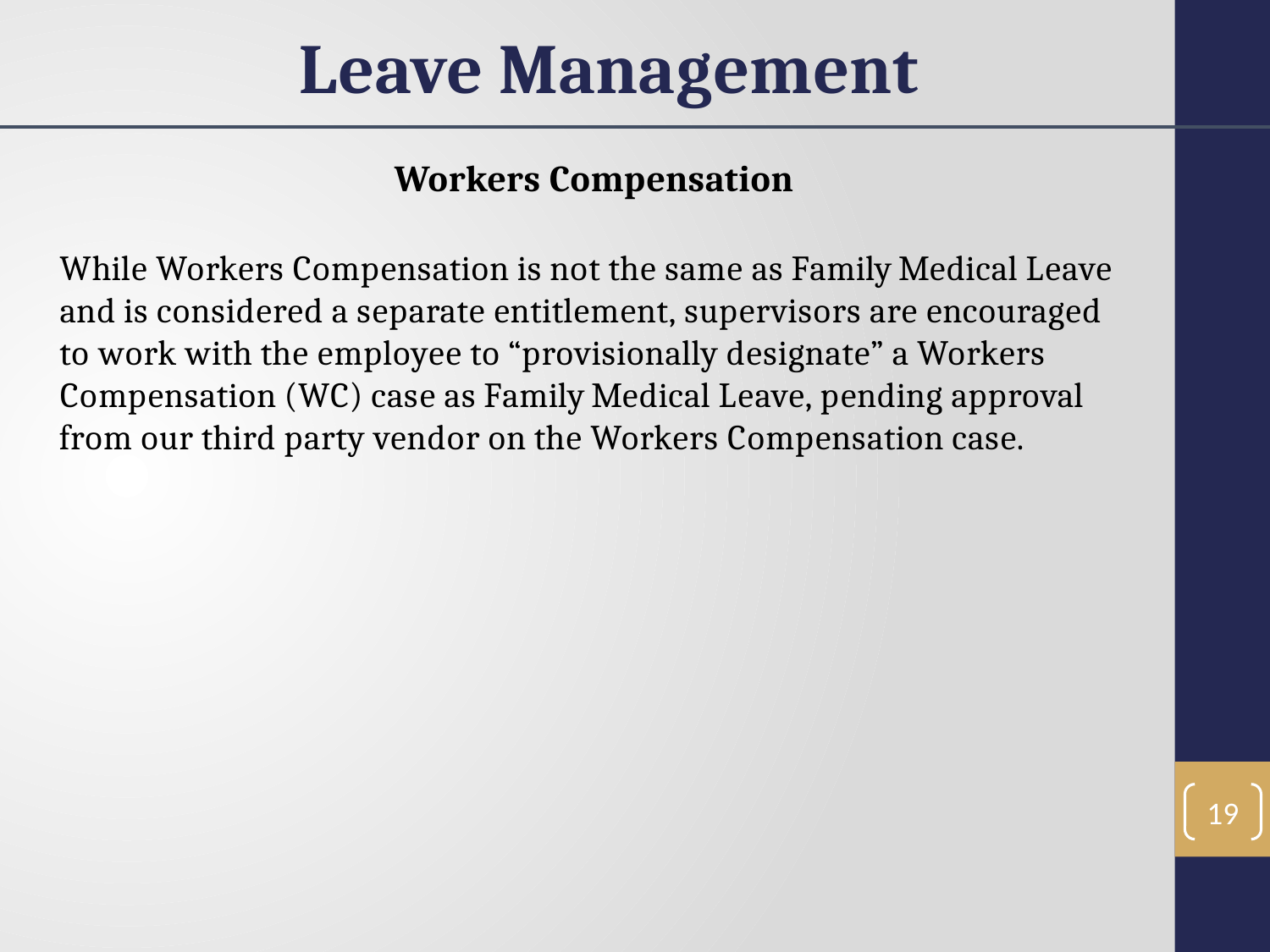

Leave Management
Workers Compensation

While Workers Compensation is not the same as Family Medical Leave and is considered a separate entitlement, supervisors are encouraged to work with the employee to “provisionally designate” a Workers Compensation (WC) case as Family Medical Leave, pending approval from our third party vendor on the Workers Compensation case.

19